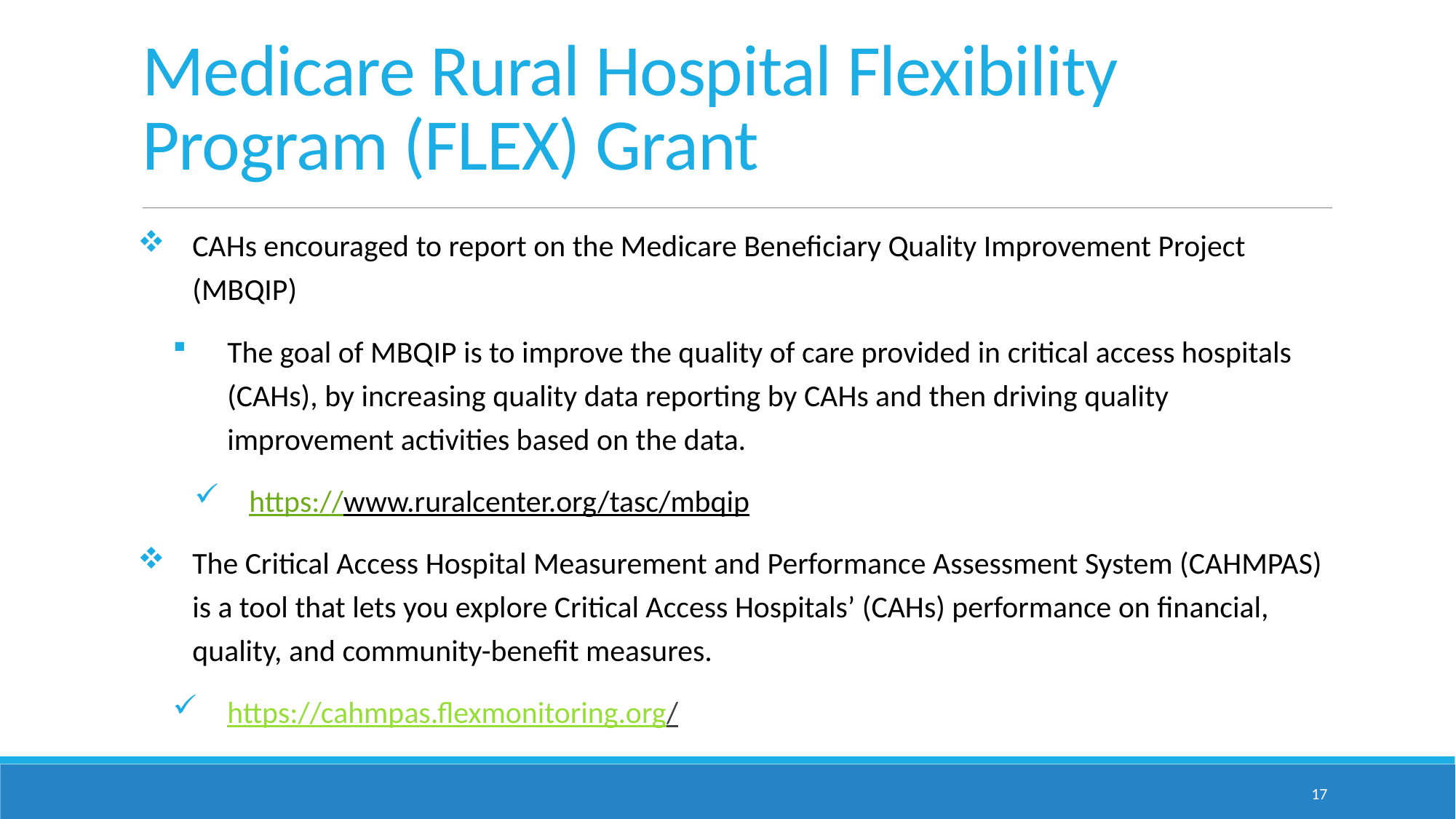

# Medicare Rural Hospital Flexibility Program (FLEX) Grant
CAHs encouraged to report on the Medicare Beneficiary Quality Improvement Project (MBQIP)
The goal of MBQIP is to improve the quality of care provided in critical access hospitals (CAHs), by increasing quality data reporting by CAHs and then driving quality improvement activities based on the data.
https://www.ruralcenter.org/tasc/mbqip
The Critical Access Hospital Measurement and Performance Assessment System (CAHMPAS) is a tool that lets you explore Critical Access Hospitals’ (CAHs) performance on financial, quality, and community-benefit measures.
https://cahmpas.flexmonitoring.org/

17